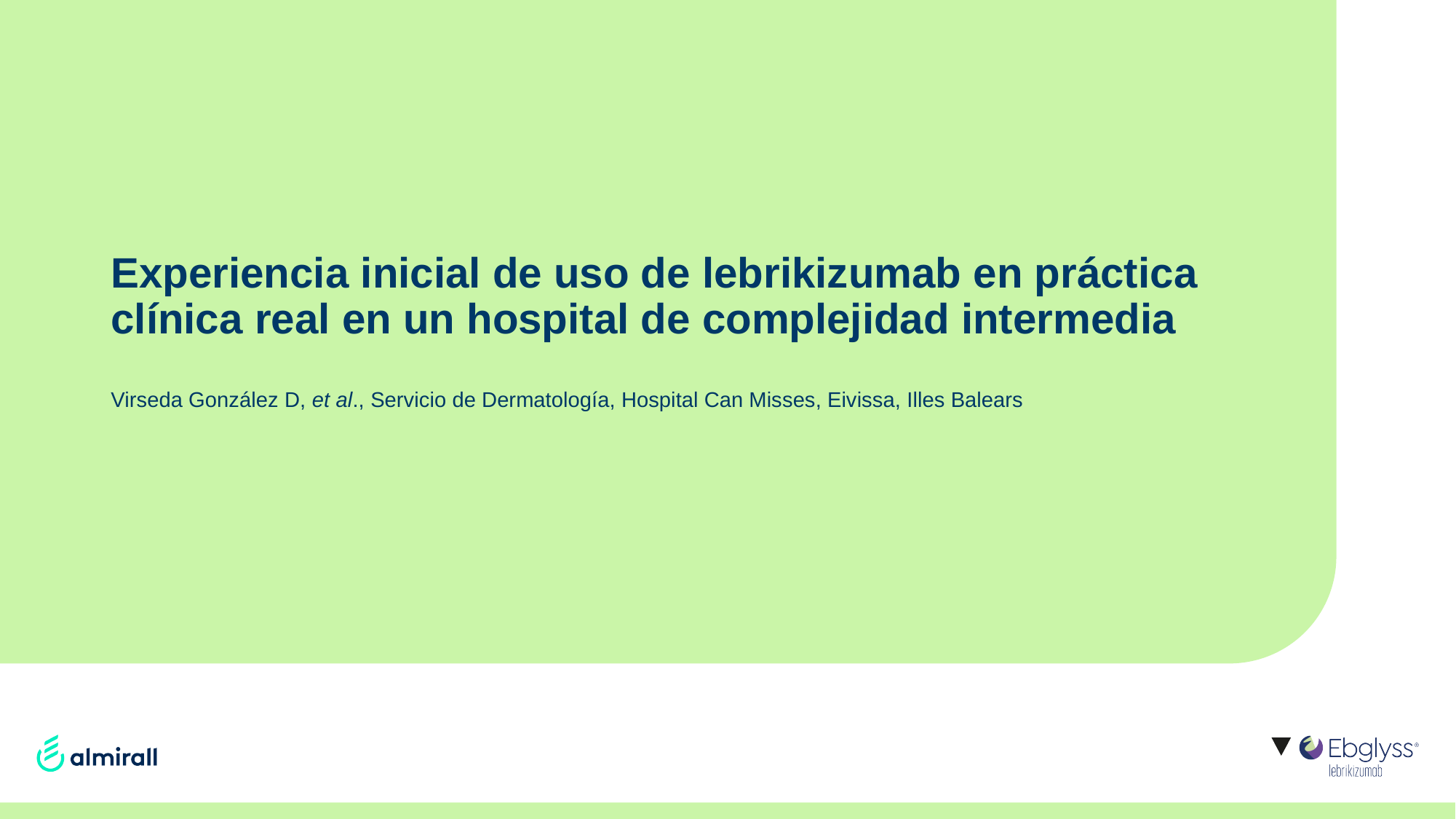

# Experiencia inicial de uso de lebrikizumab en práctica clínica real en un hospital de complejidad intermedia Virseda González D, et al., Servicio de Dermatología, Hospital Can Misses, Eivissa, Illes Balears